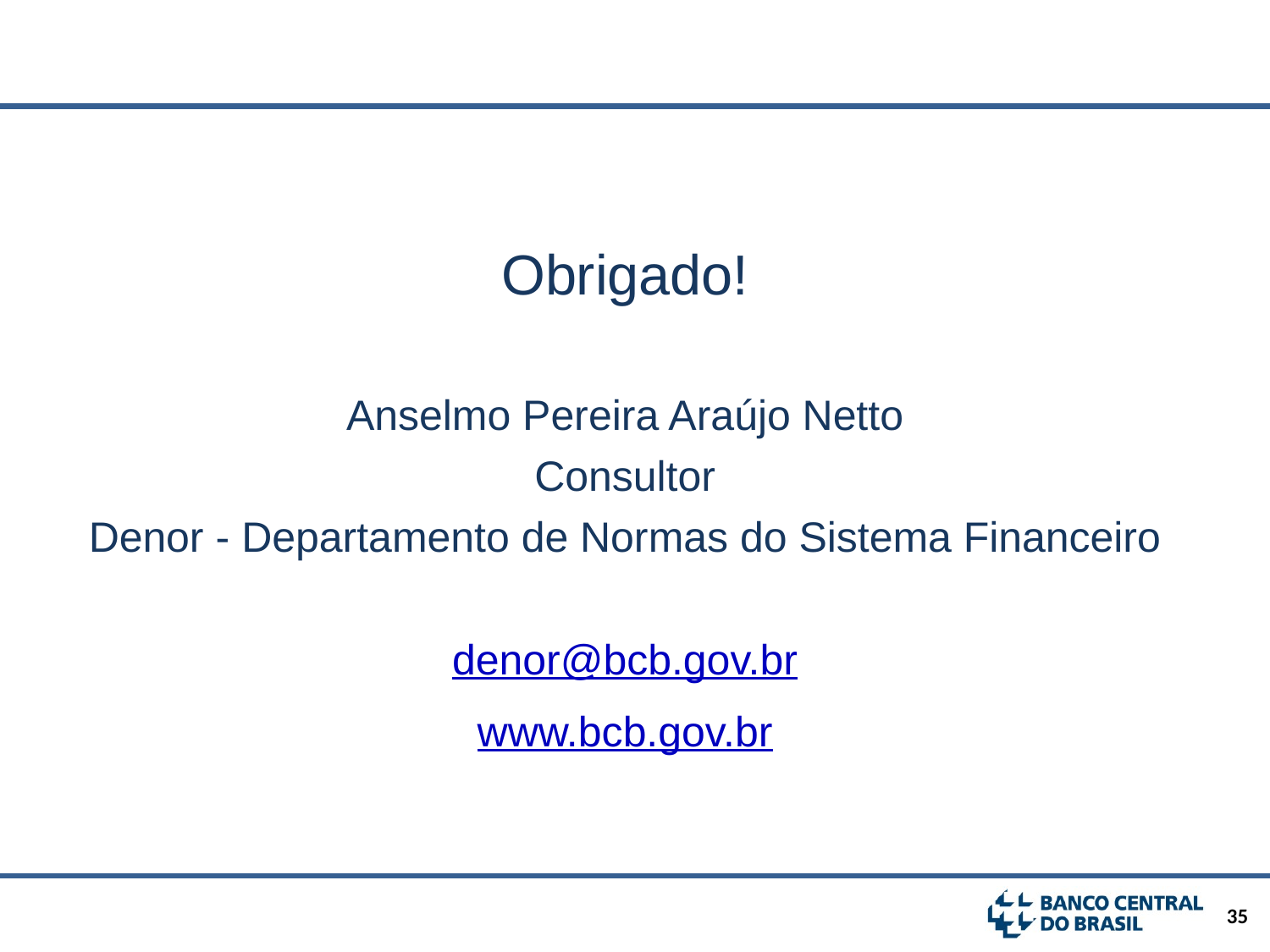

Obrigado!

Anselmo Pereira Araújo Netto
Consultor
Denor - Departamento de Normas do Sistema Financeiro

denor@bcb.gov.br
www.bcb.gov.br